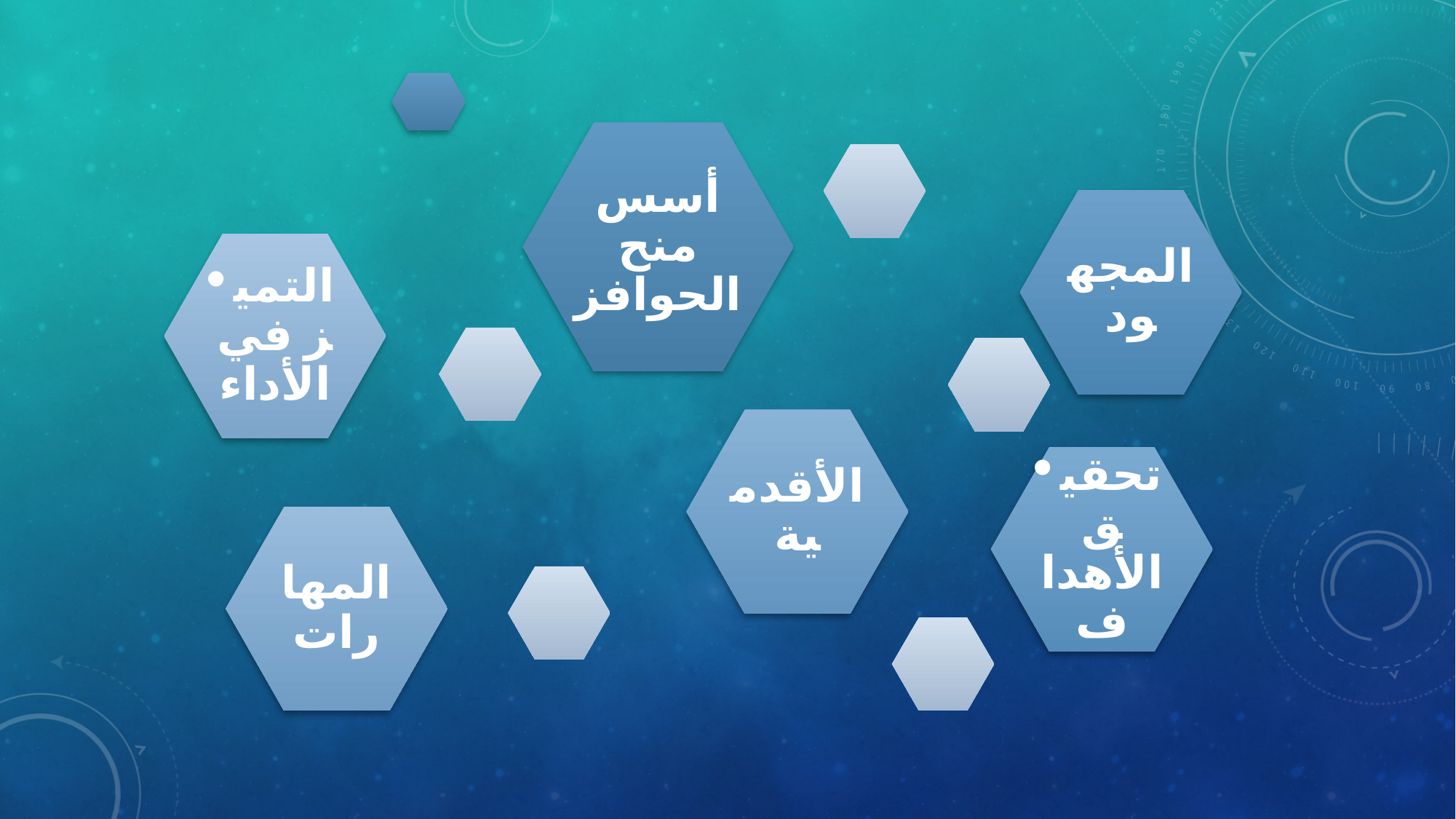

أسس منح الحوافز

المجهود
تحقيق الأهداف
الأقدمية
المهارات
التميز في الأداء
#